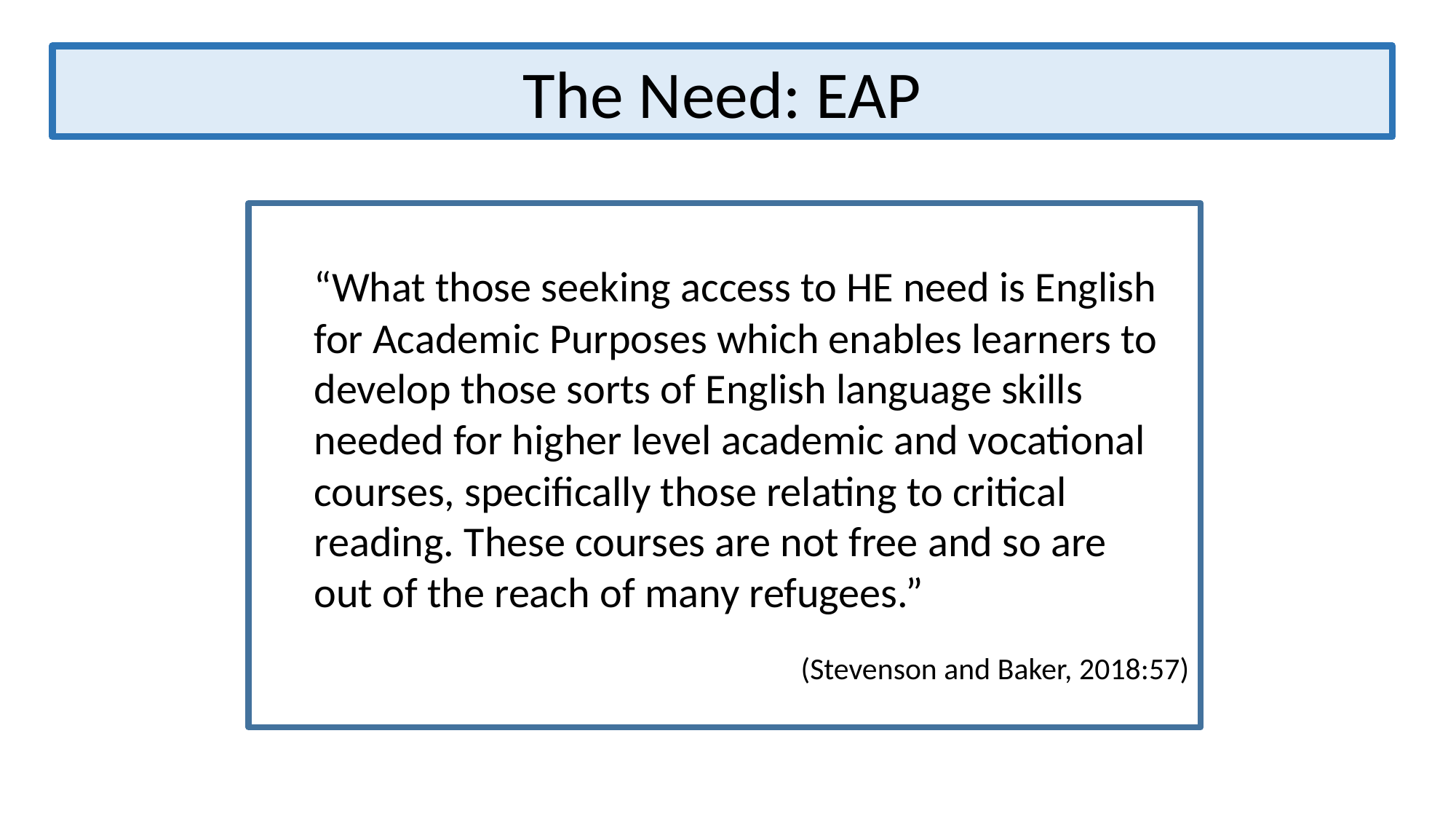

The Need: EAP

“What those seeking access to HE need is English for Academic Purposes which enables learners to develop those sorts of English language skills needed for higher level academic and vocational courses, specifically those relating to critical reading. These courses are not free and so are
out of the reach of many refugees.”

(Stevenson and Baker, 2018:57)